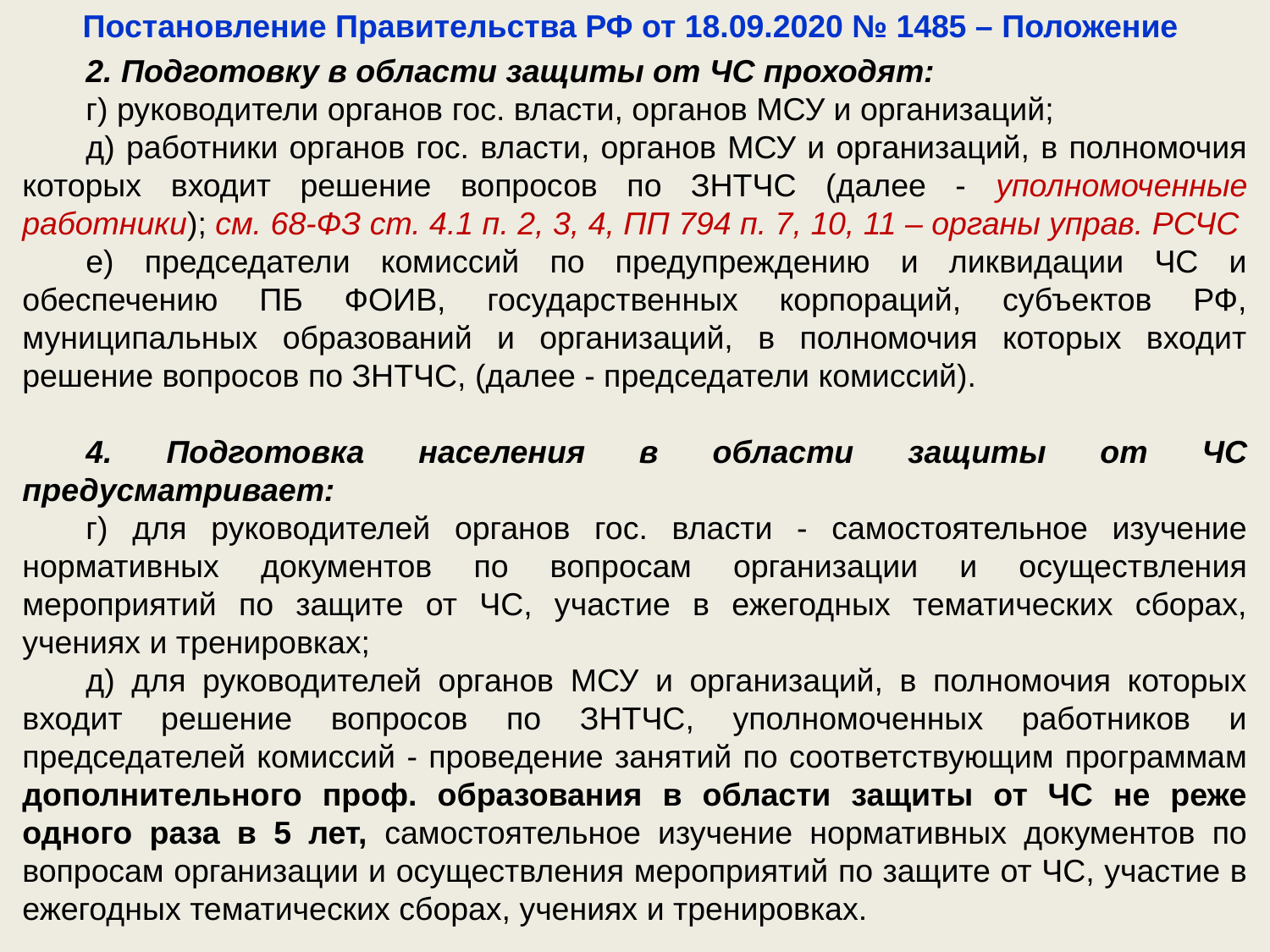

Постановление Правительства РФ от 18.09.2020 № 1485 – Положение
2. Подготовку в области защиты от ЧС проходят:
г) руководители органов гос. власти, органов МСУ и организаций;
д) работники органов гос. власти, органов МСУ и организаций, в полномочия которых входит решение вопросов по ЗНТЧС (далее - уполномоченные работники); см. 68-ФЗ ст. 4.1 п. 2, 3, 4, ПП 794 п. 7, 10, 11 – органы управ. РСЧС
е) председатели комиссий по предупреждению и ликвидации ЧС и обеспечению ПБ ФОИВ, государственных корпораций, субъектов РФ, муниципальных образований и организаций, в полномочия которых входит решение вопросов по ЗНТЧС, (далее - председатели комиссий).

4. Подготовка населения в области защиты от ЧС предусматривает:
г) для руководителей органов гос. власти - самостоятельное изучение нормативных документов по вопросам организации и осуществления мероприятий по защите от ЧС, участие в ежегодных тематических сборах, учениях и тренировках;
д) для руководителей органов МСУ и организаций, в полномочия которых входит решение вопросов по ЗНТЧС, уполномоченных работников и председателей комиссий - проведение занятий по соответствующим программам дополнительного проф. образования в области защиты от ЧС не реже одного раза в 5 лет, самостоятельное изучение нормативных документов по вопросам организации и осуществления мероприятий по защите от ЧС, участие в ежегодных тематических сборах, учениях и тренировках.